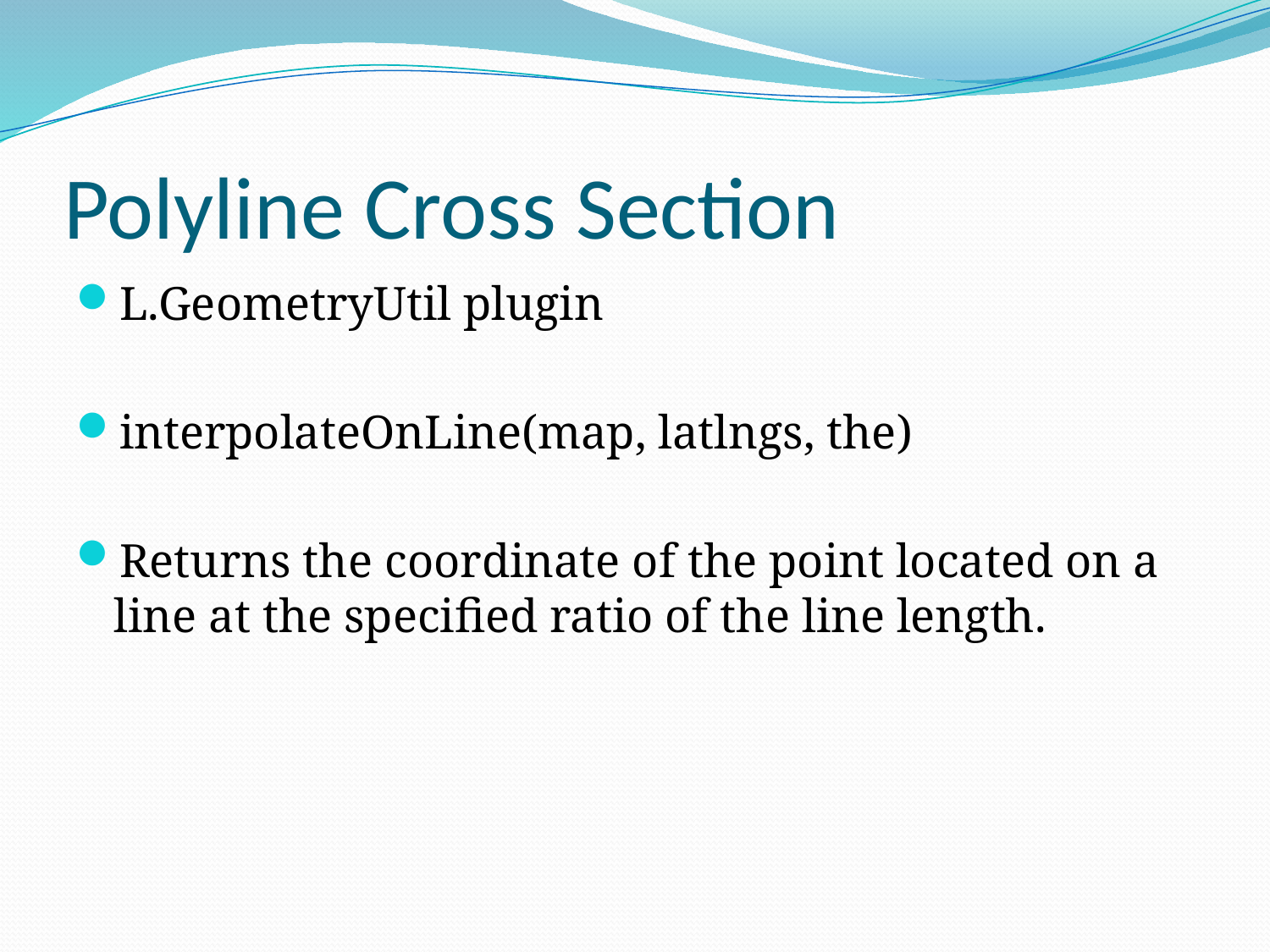

# Polyline Cross Section
L.GeometryUtil plugin

interpolateOnLine(map, latlngs, the)

Returns the coordinate of the point located on a line at the specified ratio of the line length.